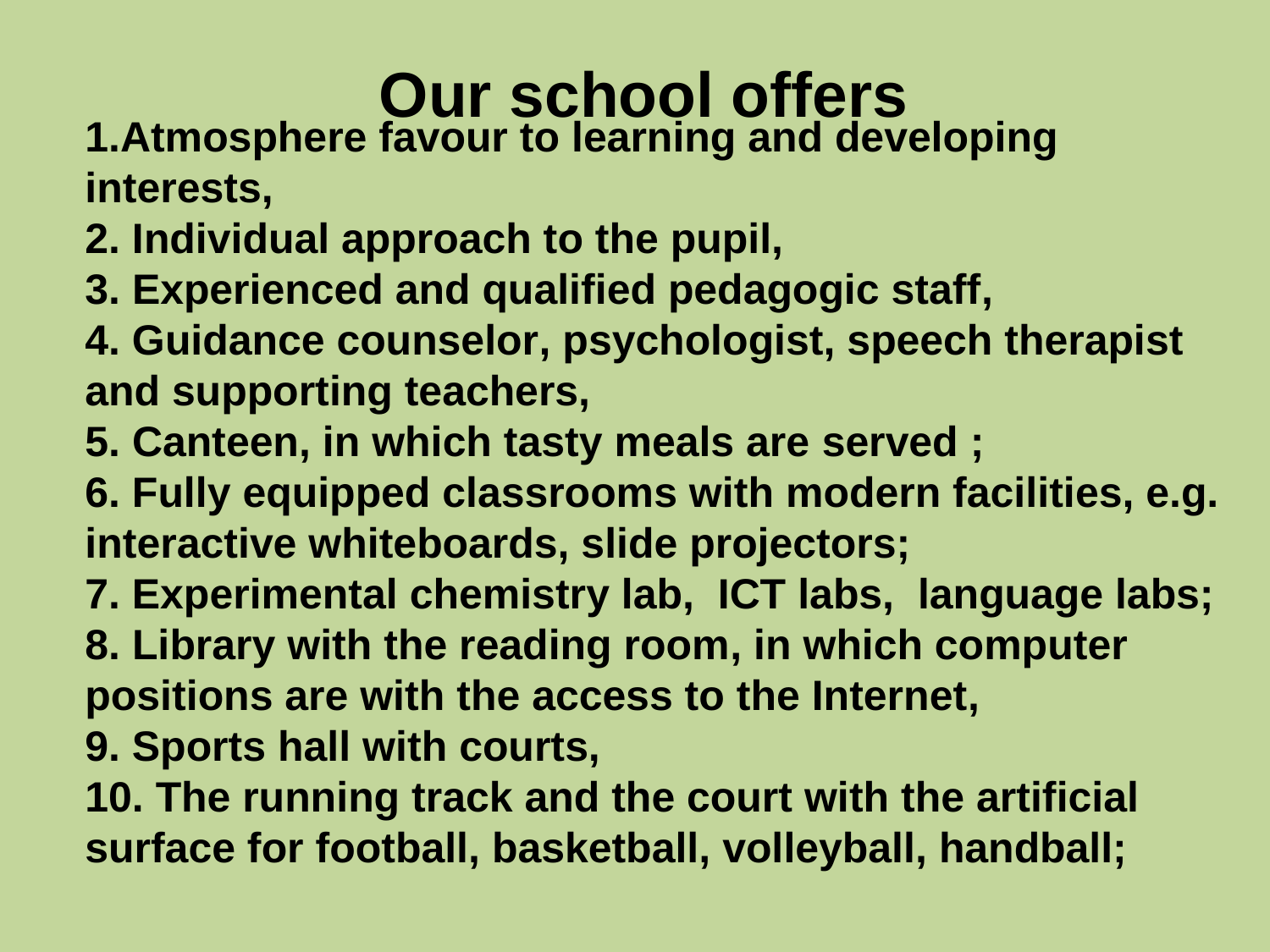

# Our school offers
1.Atmosphere favour to learning and developing interests,
2. Individual approach to the pupil,
3. Experienced and qualified pedagogic staff,
4. Guidance counselor, psychologist, speech therapist and supporting teachers,
5. Canteen, in which tasty meals are served ;
6. Fully equipped classrooms with modern facilities, e.g. interactive whiteboards, slide projectors;
7. Experimental chemistry lab,  ICT labs,  language labs;
8. Library with the reading room, in which computer positions are with the access to the Internet,
9. Sports hall with courts,
10. The running track and the court with the artificial surface for football, basketball, volleyball, handball;
.